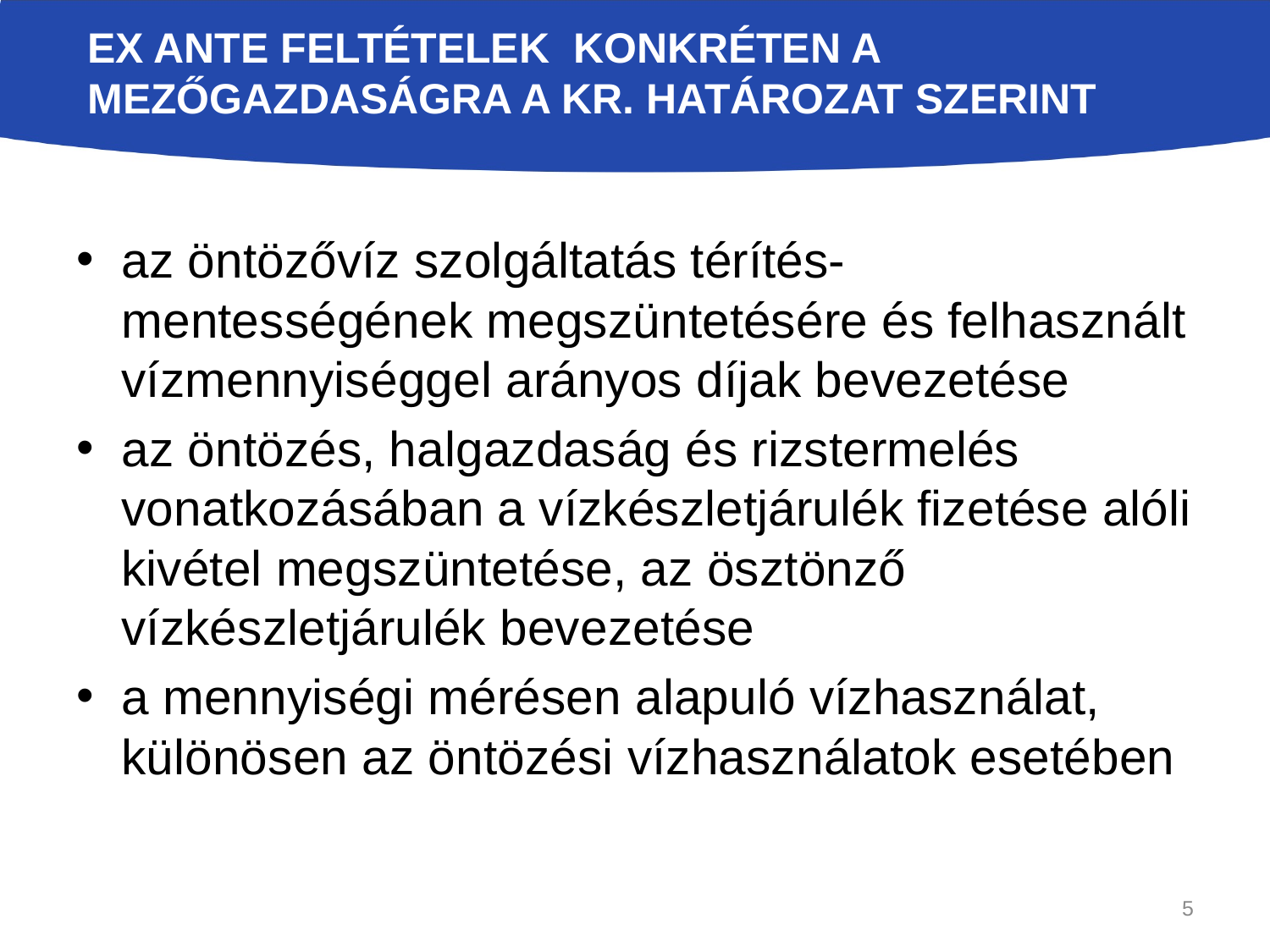

# Ex ante feltételek  Konkréten a Mezőgazdaságra a Kr. Határozat szerint
az öntözővíz szolgáltatás térítés-mentességének megszüntetésére és felhasznált vízmennyiséggel arányos díjak bevezetése
az öntözés, halgazdaság és rizstermelés vonatkozásában a vízkészletjárulék fizetése alóli kivétel megszüntetése, az ösztönző vízkészletjárulék bevezetése
a mennyiségi mérésen alapuló vízhasználat, különösen az öntözési vízhasználatok esetében
5